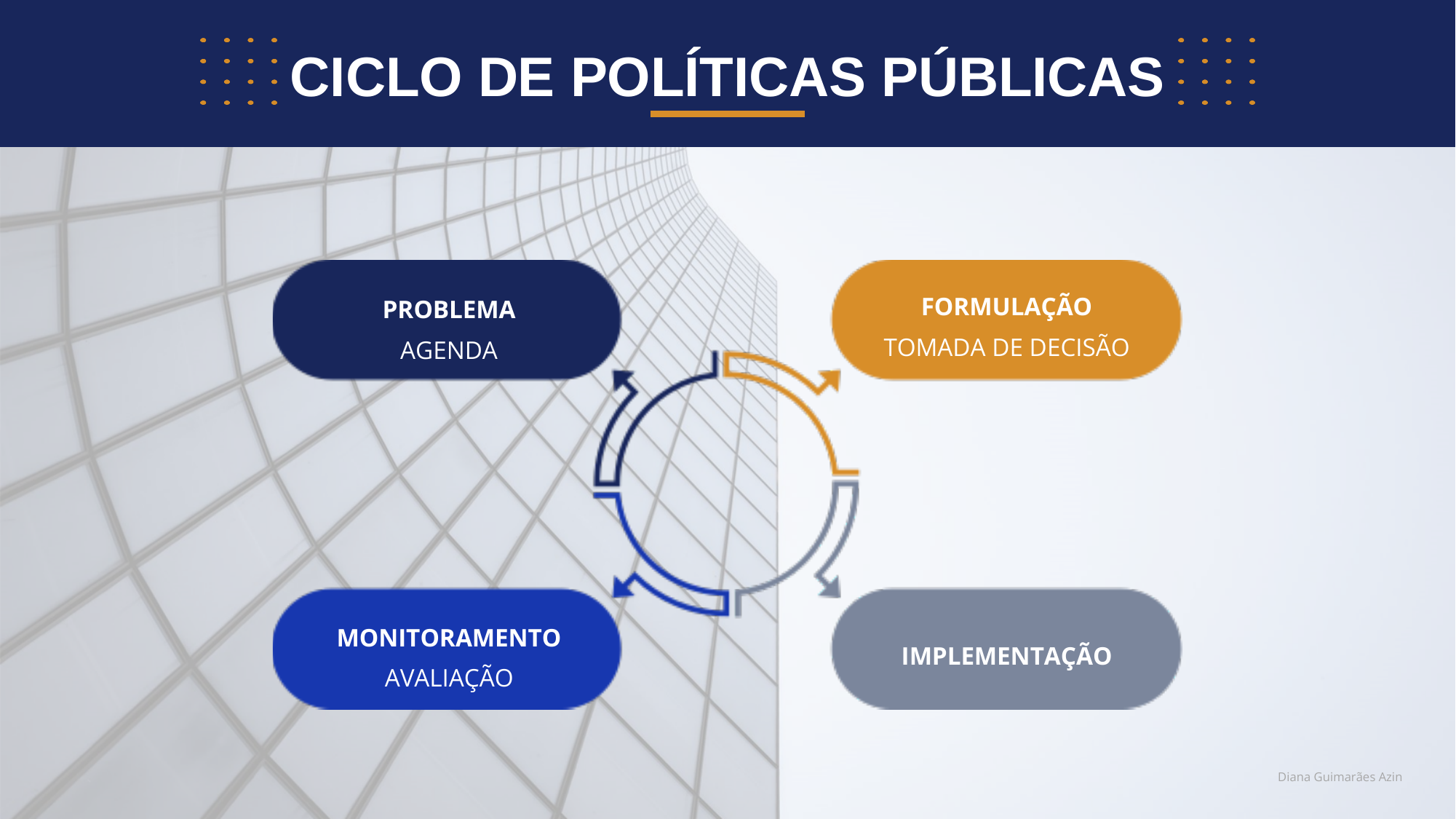

CICLO DE POLÍTICAS PÚBLICAS

FORMULAÇÃO
TOMADA DE DECISÃO
PROBLEMA
AGENDA
MONITORAMENTO
AVALIAÇÃO
IMPLEMENTAÇÃO
Diana Guimarães Azin